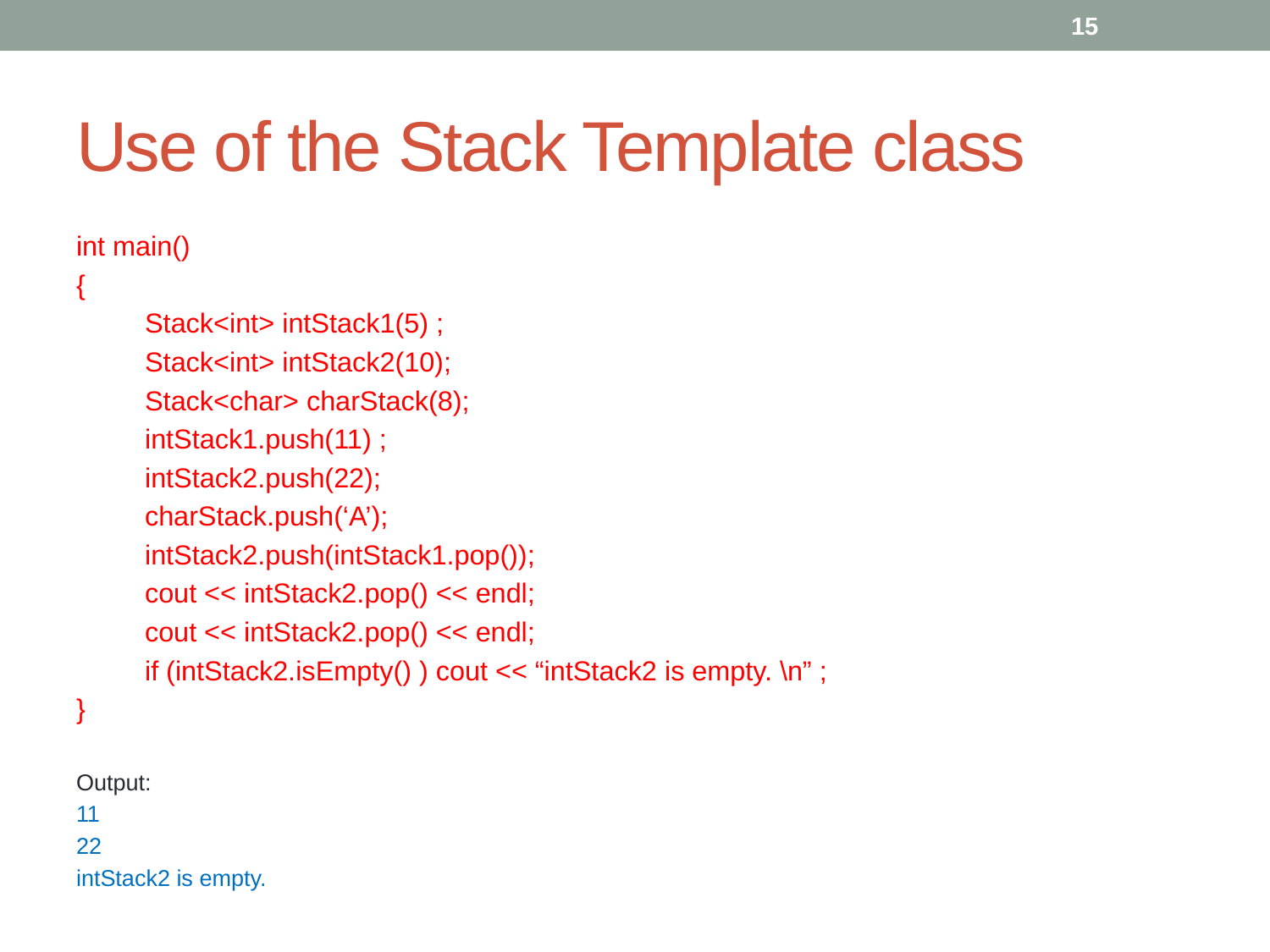

15
# Use of the Stack Template class
int main()
{
	Stack<int> intStack1(5) ;
	Stack<int> intStack2(10);
	Stack<char> charStack(8);
	intStack1.push(11) ;
	intStack2.push(22);
 	charStack.push(‘A’);
	intStack2.push(intStack1.pop());
	cout << intStack2.pop() << endl;
	cout << intStack2.pop() << endl;
	if (intStack2.isEmpty() ) cout << “intStack2 is empty. \n” ;
}

Output:
11
22
intStack2 is empty.